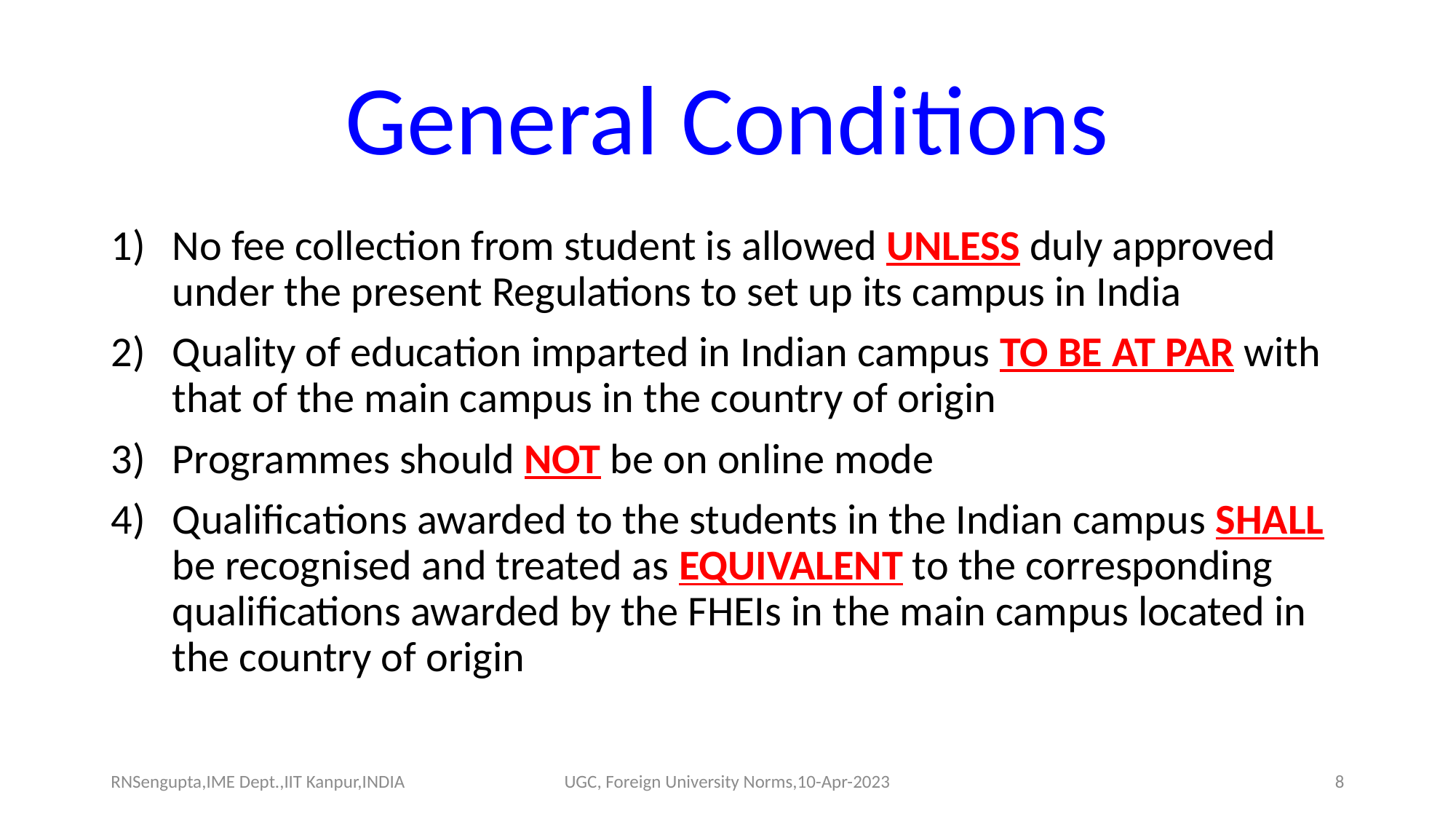

# General Conditions
No fee collection from student is allowed UNLESS duly approved under the present Regulations to set up its campus in India
Quality of education imparted in Indian campus TO BE AT PAR with that of the main campus in the country of origin
Programmes should NOT be on online mode
Qualifications awarded to the students in the Indian campus SHALL be recognised and treated as EQUIVALENT to the corresponding qualifications awarded by the FHEIs in the main campus located in the country of origin
RNSengupta,IME Dept.,IIT Kanpur,INDIA
UGC, Foreign University Norms,10-Apr-2023
8